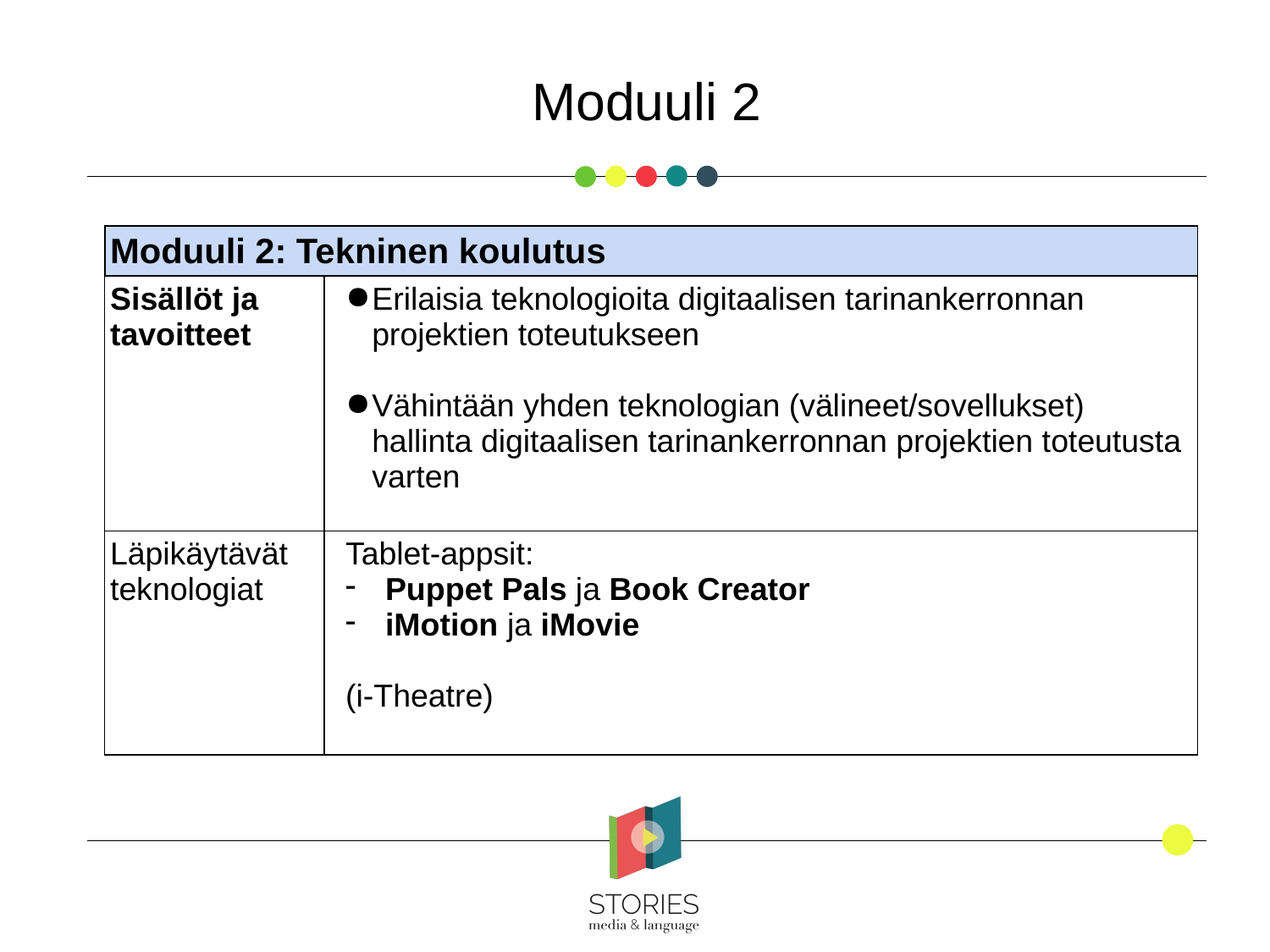

# Moduuli 2
| Moduuli 2: Tekninen koulutus |  |
| --- | --- |
| Sisällöt ja tavoitteet | Erilaisia teknologioita digitaalisen tarinankerronnan projektien toteutukseen Vähintään yhden teknologian (välineet/sovellukset) hallinta digitaalisen tarinankerronnan projektien toteutusta varten |
| Läpikäytävät teknologiat | Tablet-appsit: Puppet Pals ja Book Creator iMotion ja iMovie (i-Theatre) |